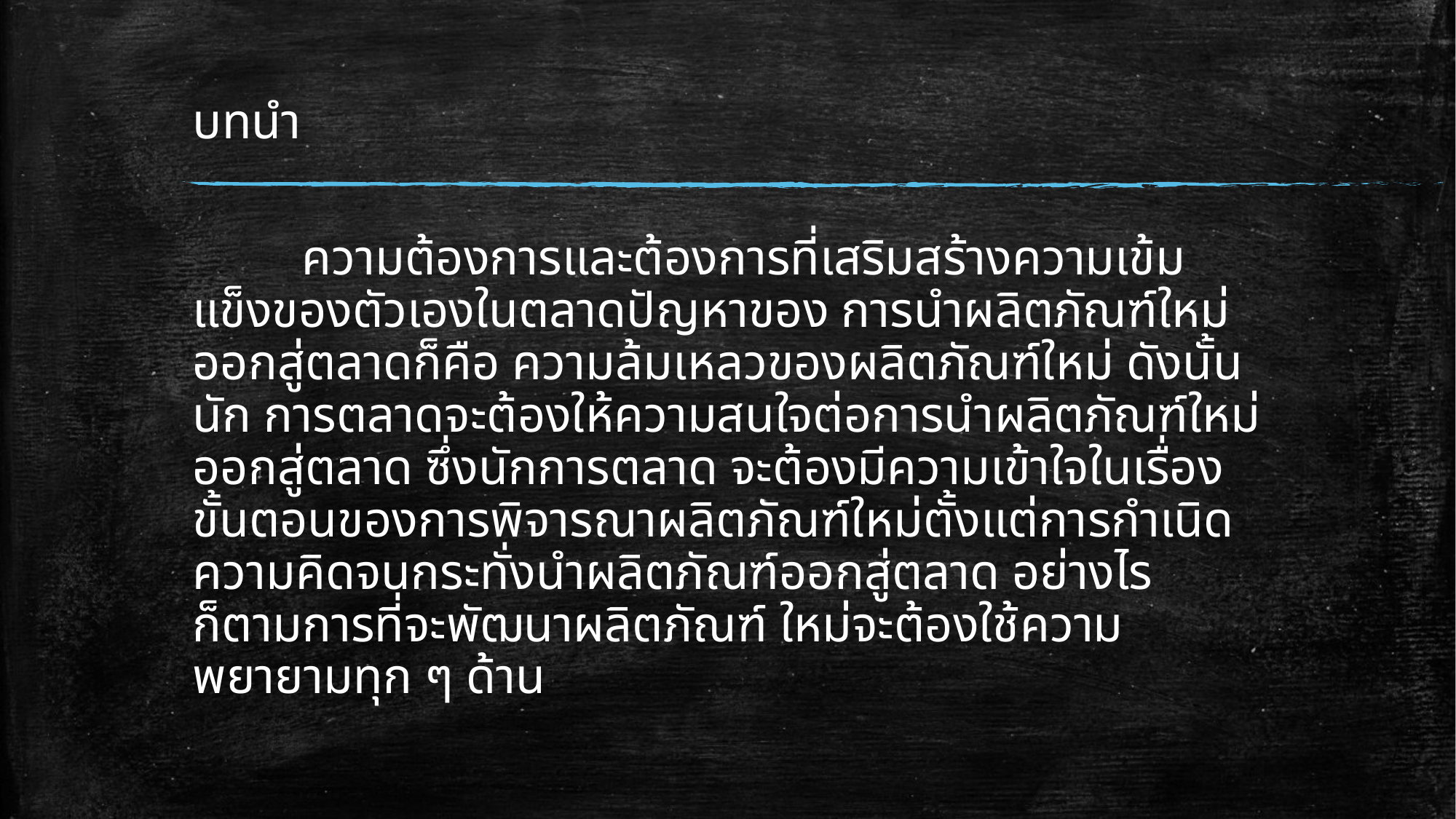

# บทนำ
	ความต้องการและต้องการที่เสริมสร้างความเข้มแข็งของตัวเองในตลาดปัญหาของ การนำผลิตภัณฑ์ใหม่ออกสู่ตลาดก็คือ ความล้มเหลวของผลิตภัณฑ์ใหม่ ดังนั้นนัก การตลาดจะต้องให้ความสนใจต่อการนำผลิตภัณฑ์ใหม่ออกสู่ตลาด ซึ่งนักการตลาด จะต้องมีความเข้าใจในเรื่องขั้นตอนของการพิจารณาผลิตภัณฑ์ใหม่ตั้งแต่การกำเนิด ความคิดจนกระทั่งนำผลิตภัณฑ์ออกสู่ตลาด อย่างไรก็ตามการที่จะพัฒนาผลิตภัณฑ์ ใหม่จะต้องใช้ความพยายามทุก ๆ ด้าน